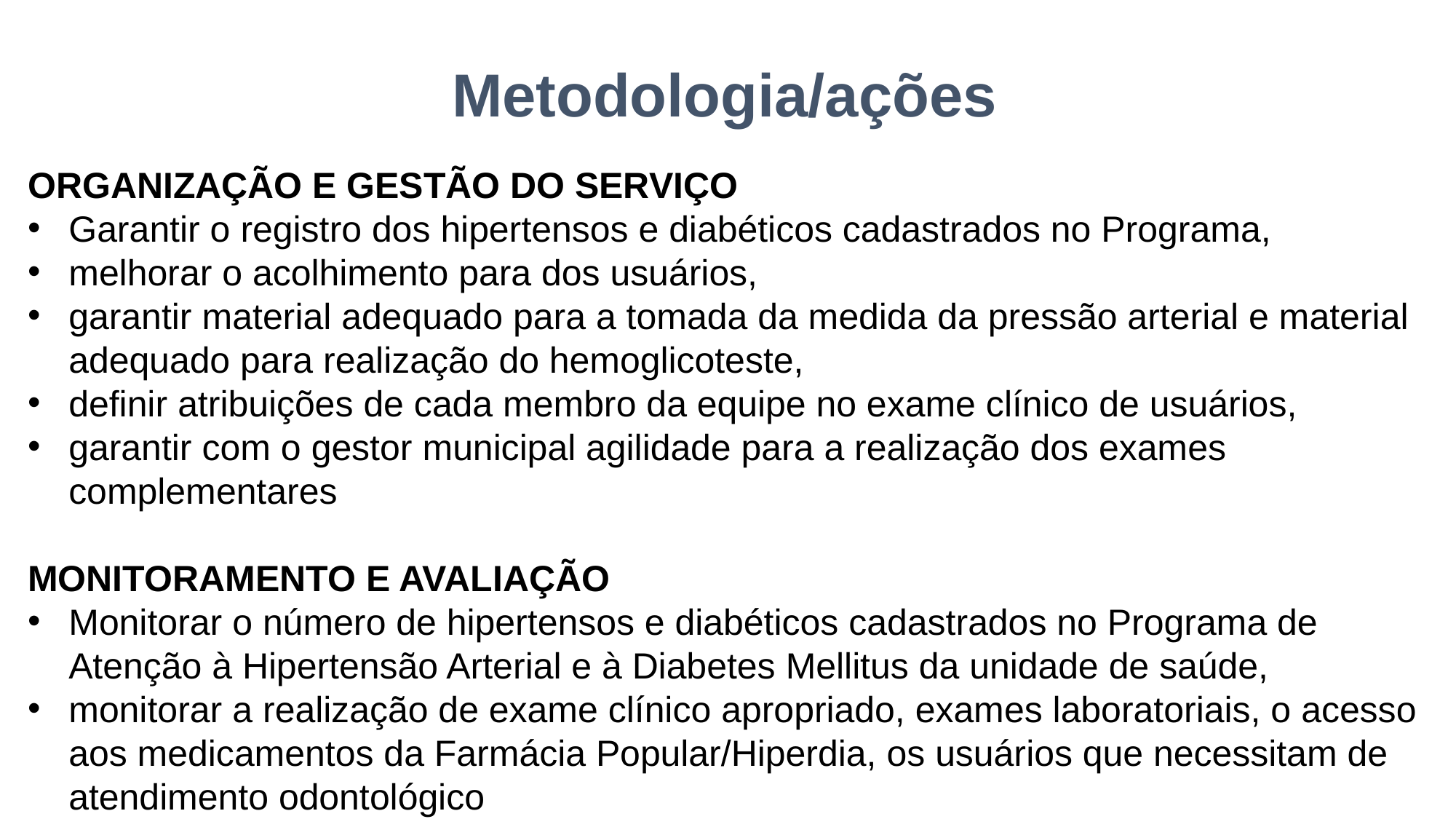

Metodologia/ações

ORGANIZAÇÃO E GESTÃO DO SERVIÇO
Garantir o registro dos hipertensos e diabéticos cadastrados no Programa,
melhorar o acolhimento para dos usuários,
garantir material adequado para a tomada da medida da pressão arterial e material adequado para realização do hemoglicoteste,
definir atribuições de cada membro da equipe no exame clínico de usuários,
garantir com o gestor municipal agilidade para a realização dos exames complementares

MONITORAMENTO E AVALIAÇÃO
Monitorar o número de hipertensos e diabéticos cadastrados no Programa de Atenção à Hipertensão Arterial e à Diabetes Mellitus da unidade de saúde,
monitorar a realização de exame clínico apropriado, exames laboratoriais, o acesso aos medicamentos da Farmácia Popular/Hiperdia, os usuários que necessitam de atendimento odontológico